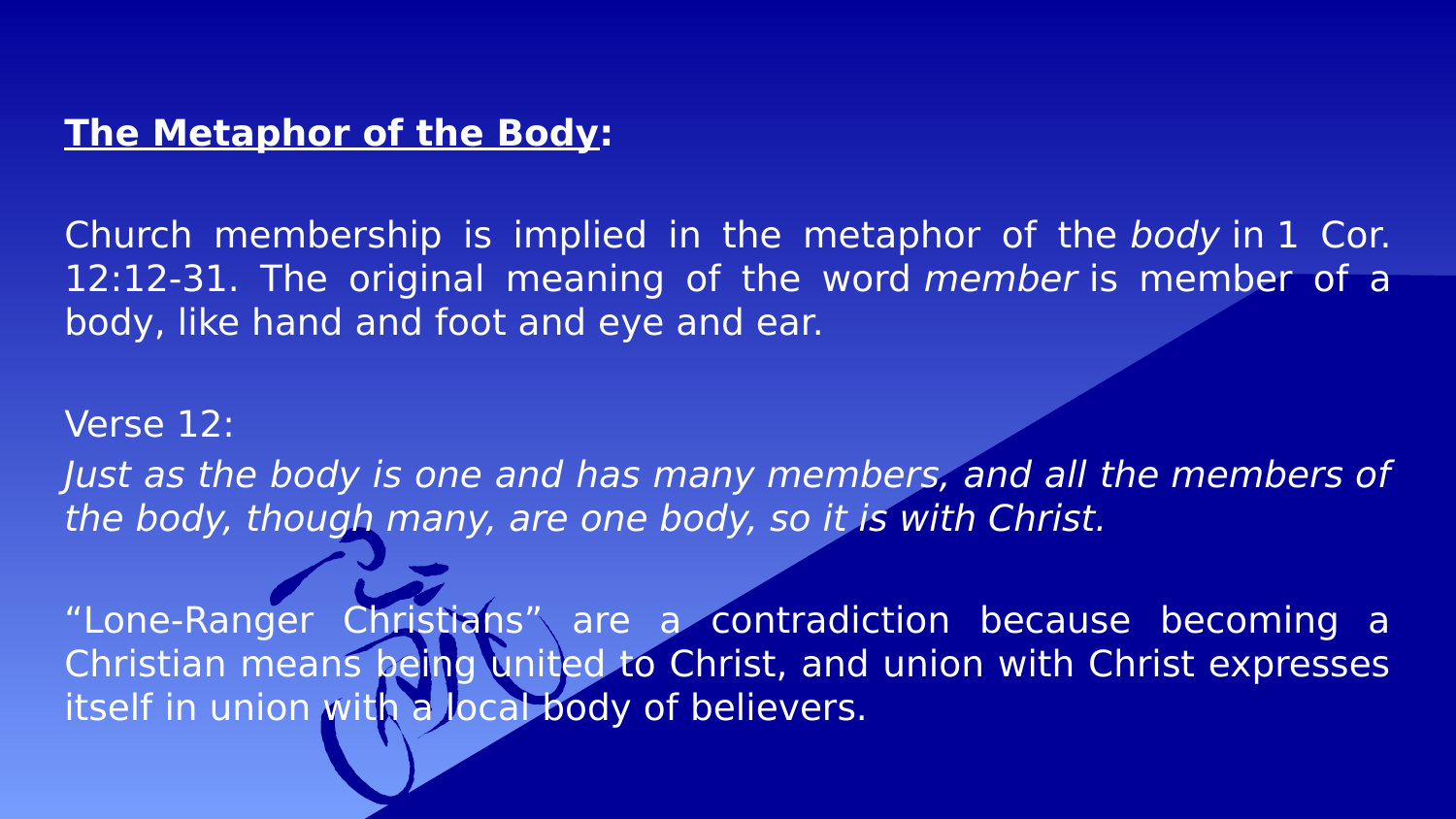

The Metaphor of the Body:

Church membership is implied in the metaphor of the body in 1 Cor. 12:12-31. The original meaning of the word member is member of a body, like hand and foot and eye and ear.

Verse 12:
Just as the body is one and has many members, and all the members of the body, though many, are one body, so it is with Christ.

“Lone-Ranger Christians” are a contradiction because becoming a Christian means being united to Christ, and union with Christ expresses itself in union with a local body of believers.